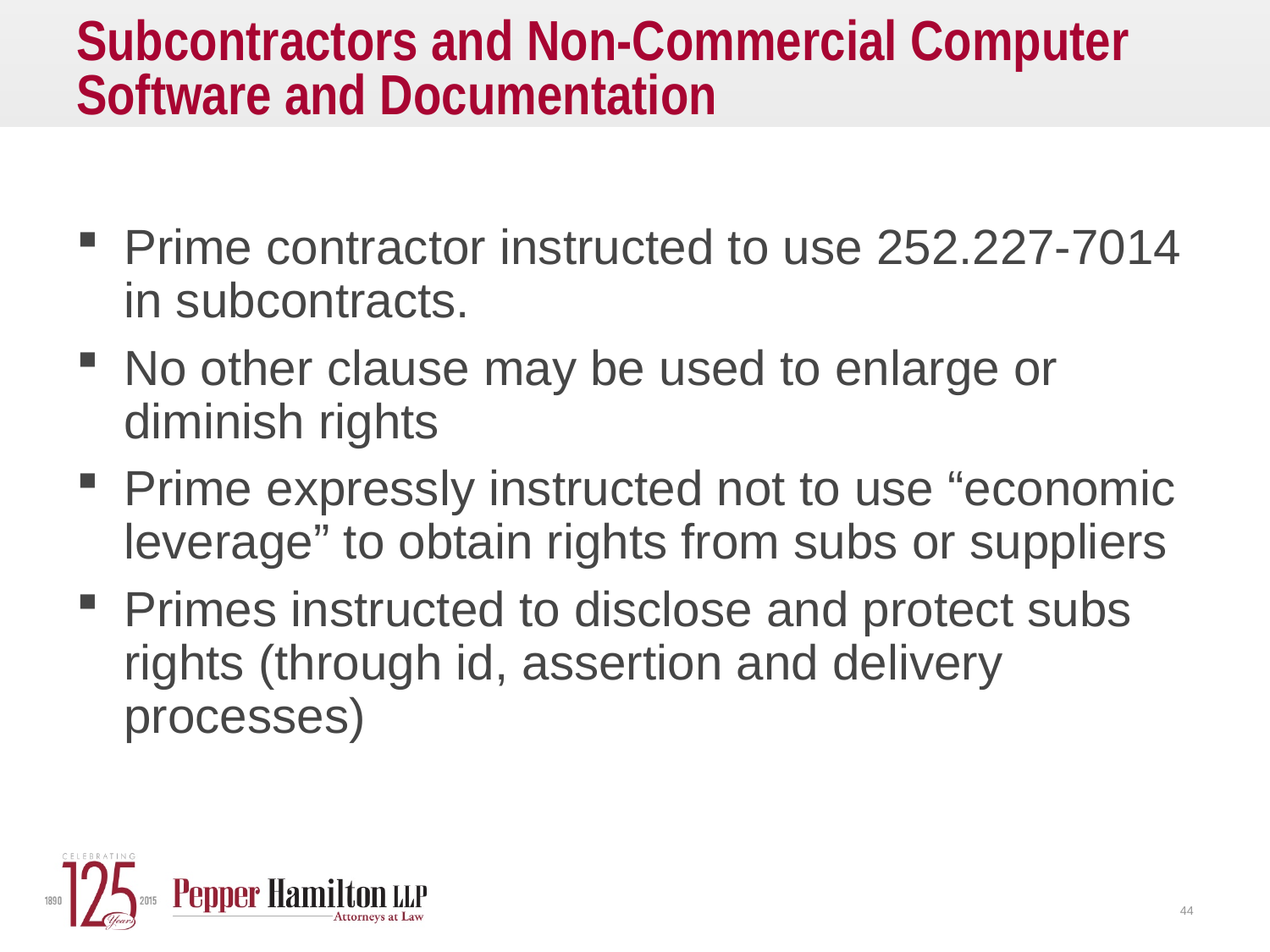

# Subcontractors and Non-Commercial Computer Software and Documentation
Prime contractor instructed to use 252.227-7014 in subcontracts.
No other clause may be used to enlarge or diminish rights
Prime expressly instructed not to use “economic leverage” to obtain rights from subs or suppliers
Primes instructed to disclose and protect subs rights (through id, assertion and delivery processes)

44